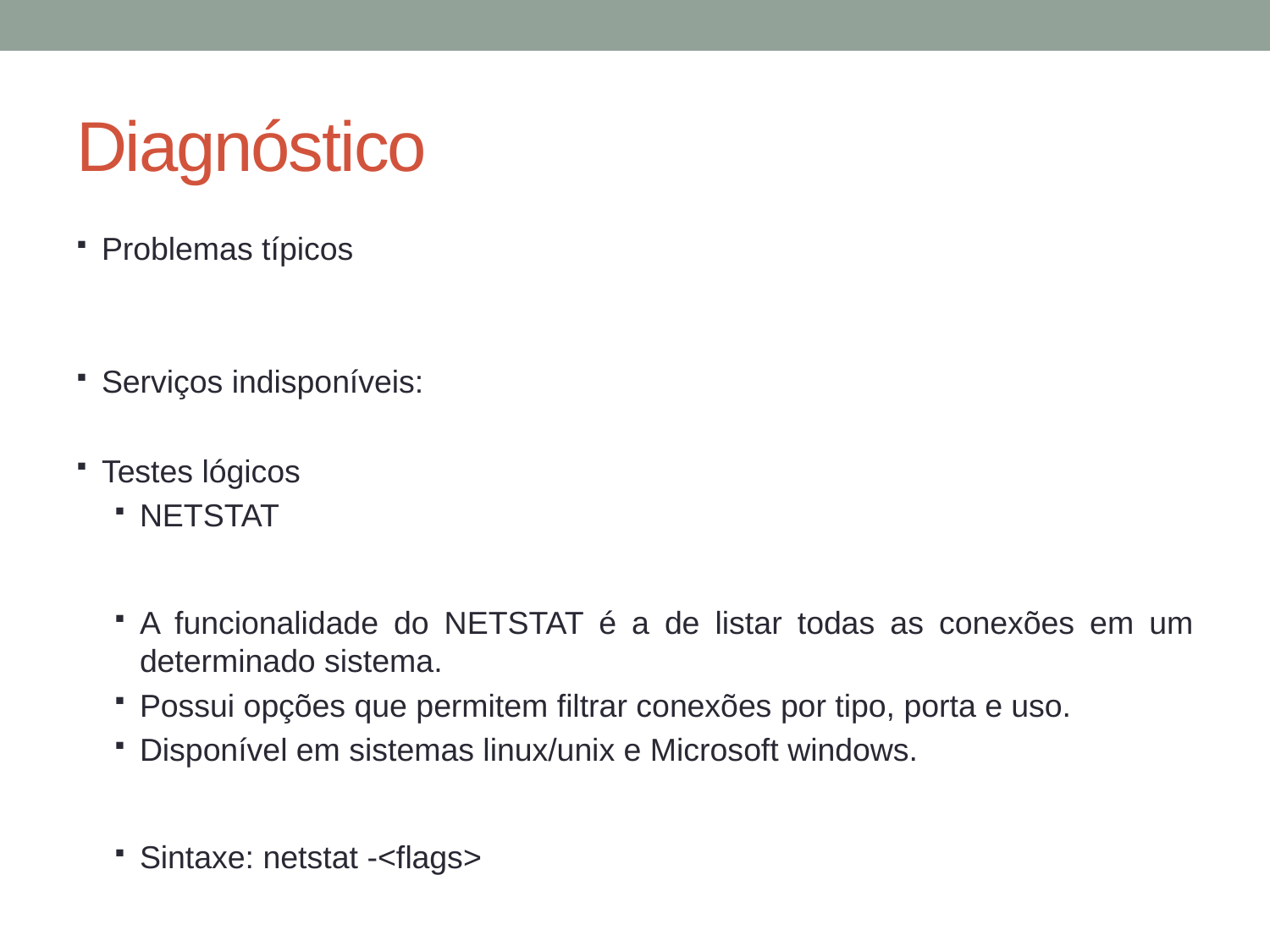

# Diagnóstico
Problemas típicos

Serviços indisponíveis:

Testes lógicos
NETSTAT

A funcionalidade do NETSTAT é a de listar todas as conexões em um determinado sistema.
Possui opções que permitem filtrar conexões por tipo, porta e uso.
Disponível em sistemas linux/unix e Microsoft windows.

Sintaxe: netstat -<flags>